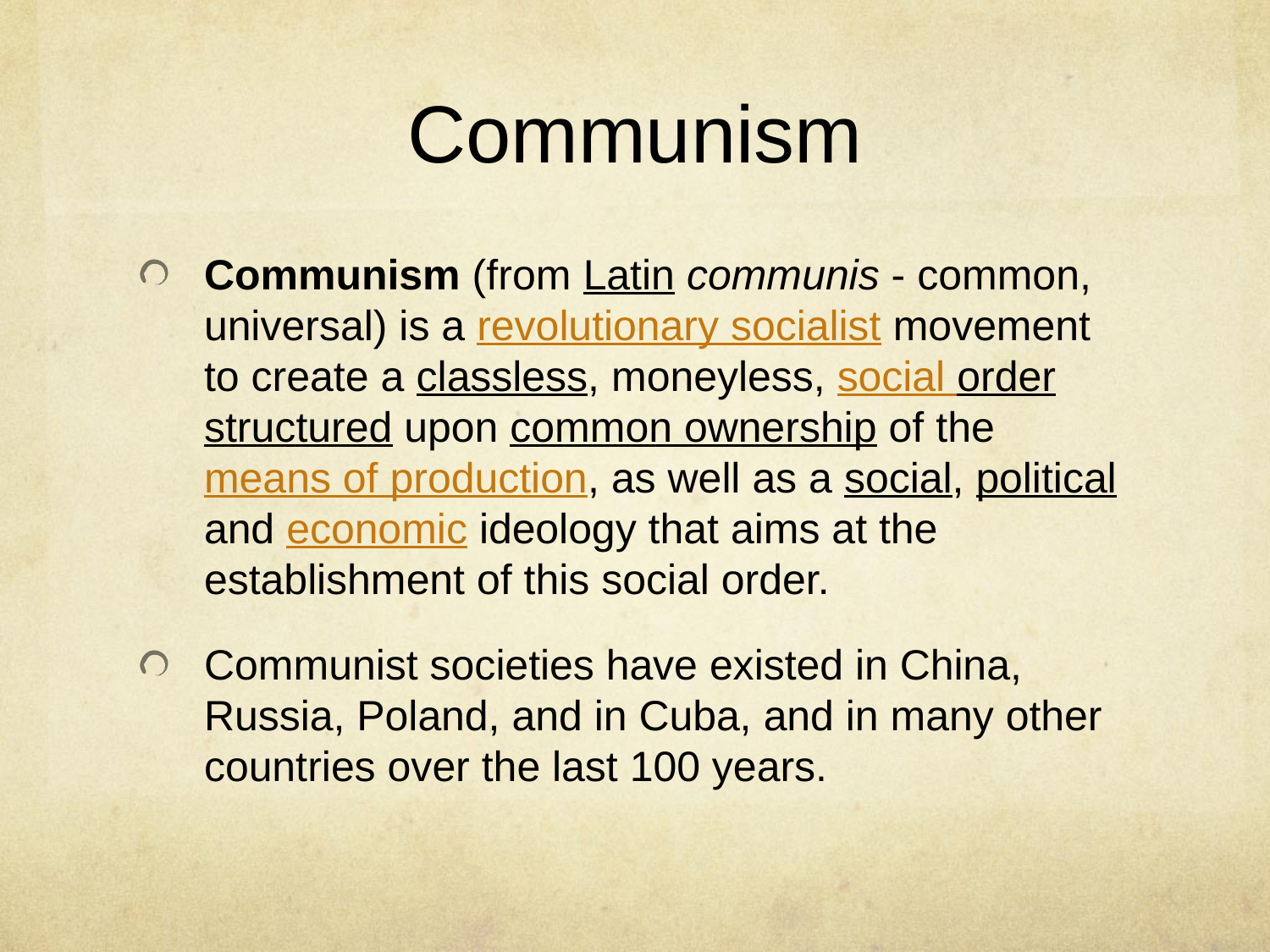

# Communism
Communism (from Latin communis - common, universal) is a revolutionary socialist movement to create a classless, moneyless, social order structured upon common ownership of the means of production, as well as a social, political and economic ideology that aims at the establishment of this social order.
Communist societies have existed in China, Russia, Poland, and in Cuba, and in many other countries over the last 100 years.